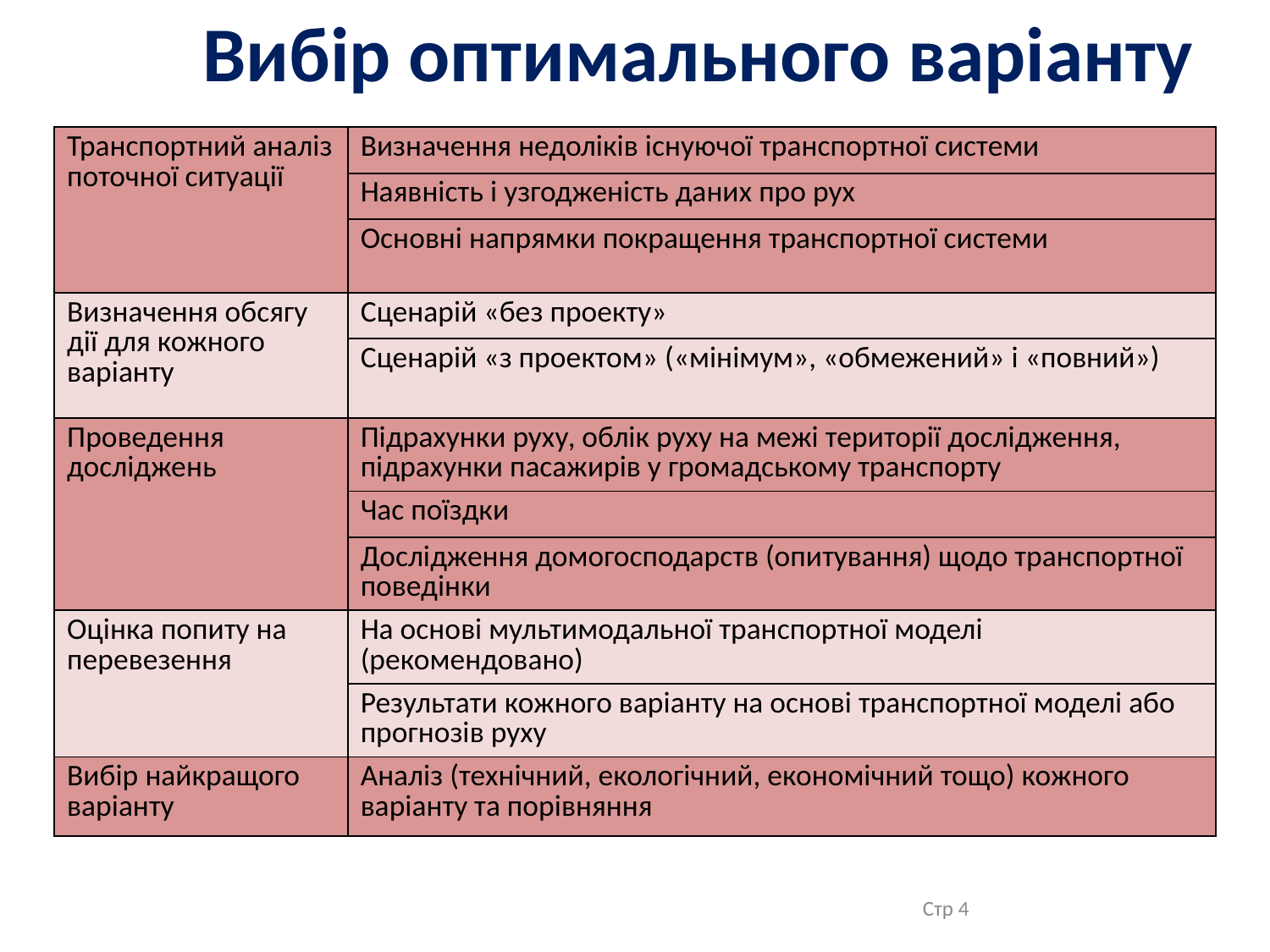

# Вибір оптимального варіанту

| Транспортний аналіз поточної ситуації | Визначення недоліків існуючої транспортної системи |
| --- | --- |
|  | Наявність і узгодженість даних про рух |
|  | Основні напрямки покращення транспортної системи |
| Визначення обсягу дії для кожного варіанту | Сценарій «без проекту» |
|  | Сценарій «з проектом» («мінімум», «обмежений» і «повний») |
| Проведення досліджень | Підрахунки руху, облік руху на межі території дослідження, підрахунки пасажирів у громадському транспорту |
|  | Час поїздки |
|  | Дослідження домогосподарств (опитування) щодо транспортної поведінки |
| Оцінка попиту на перевезення | На основі мультимодальної транспортної моделі (рекомендовано) |
|  | Результати кожного варіанту на основі транспортної моделі або прогнозів руху |
| Вибір найкращого варіанту | Аналіз (технічний, екологічний, економічний тощо) кожного варіанту та порівняння |

Стр 4